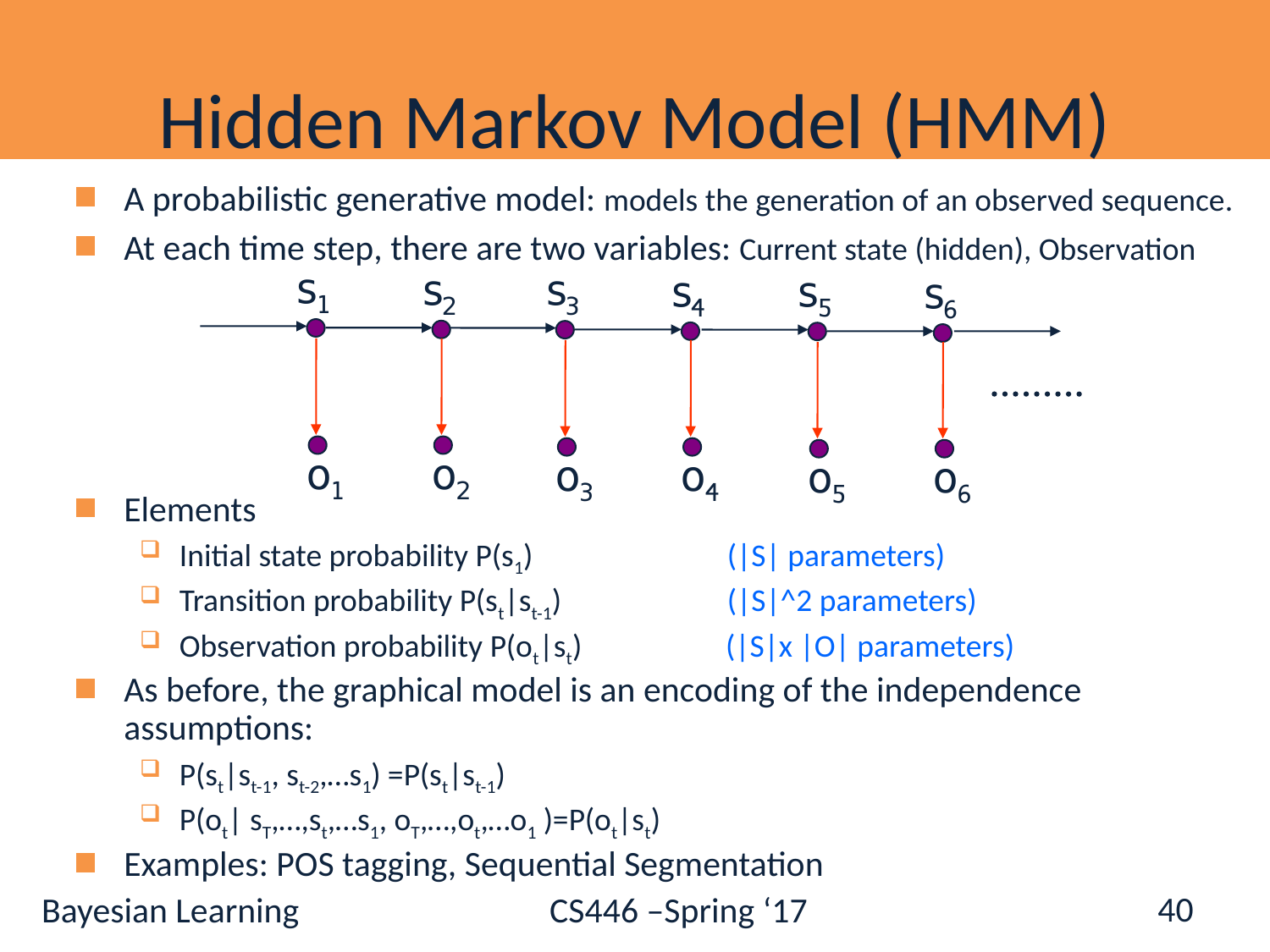

# Hidden Markov Model (HMM)
A probabilistic generative model: models the generation of an observed sequence.
At each time step, there are two variables: Current state (hidden), Observation

Elements
Initial state probability P(s1)                           (|S| parameters)
Transition probability P(st|st-1)                       (|S|^2 parameters)
Observation probability P(ot|st)                    (|S|x |O| parameters)
As before, the graphical model is an encoding of the independence assumptions:
P(st|st-1, st-2,…s1) =P(st|st-1)
P(ot| sT,…,st,…s1, oT,…,ot,…o1 )=P(ot|st)
Examples: POS tagging, Sequential Segmentation
s1

s2

s3
s4
s5
s6

o3
o4
o5
o6

o1

o2
40